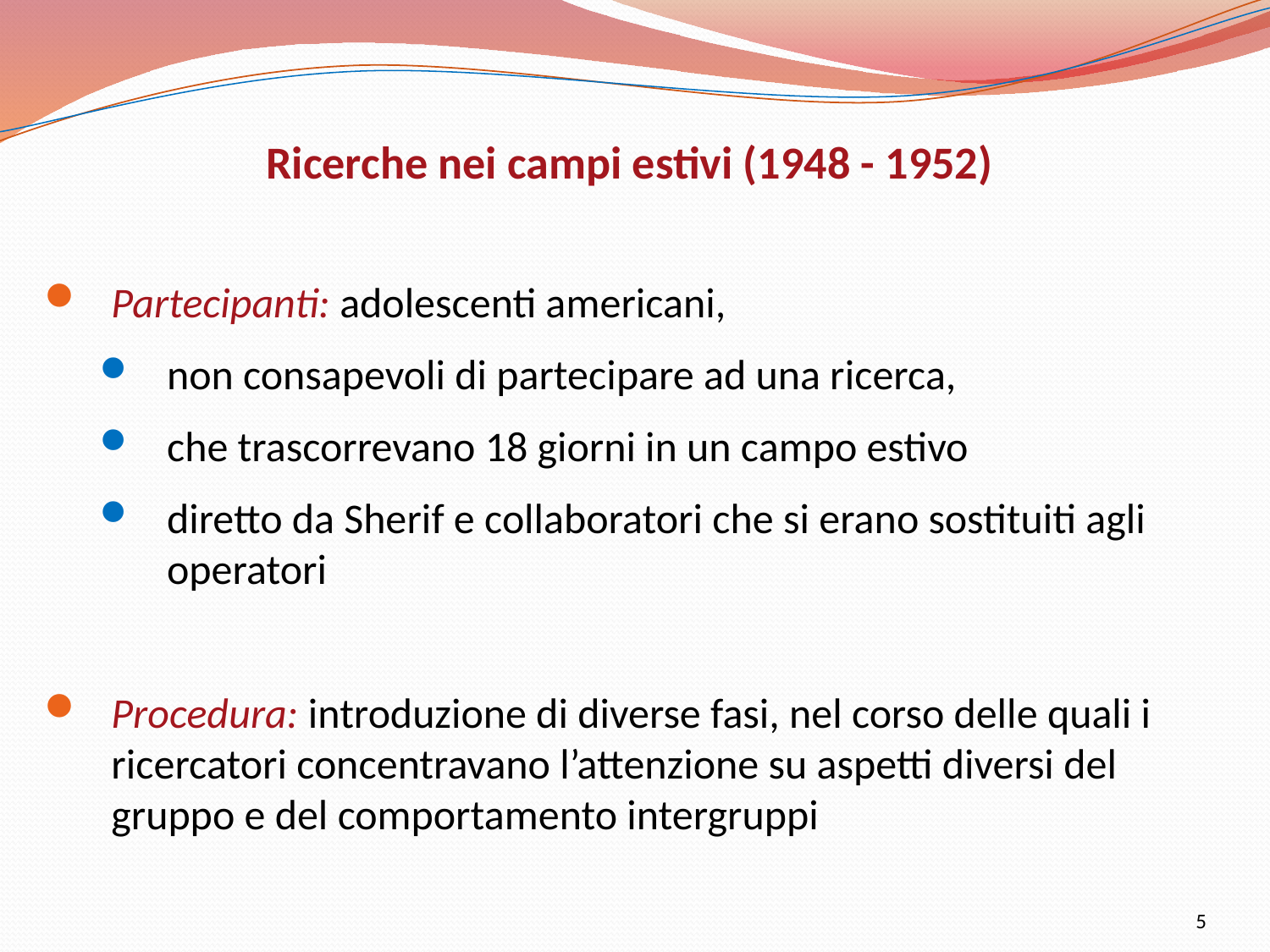

Ricerche nei campi estivi (1948 - 1952)

Partecipanti: adolescenti americani,
non consapevoli di partecipare ad una ricerca,
che trascorrevano 18 giorni in un campo estivo
diretto da Sherif e collaboratori che si erano sostituiti agli operatori

Procedura: introduzione di diverse fasi, nel corso delle quali i ricercatori concentravano l’attenzione su aspetti diversi del gruppo e del comportamento intergruppi
5